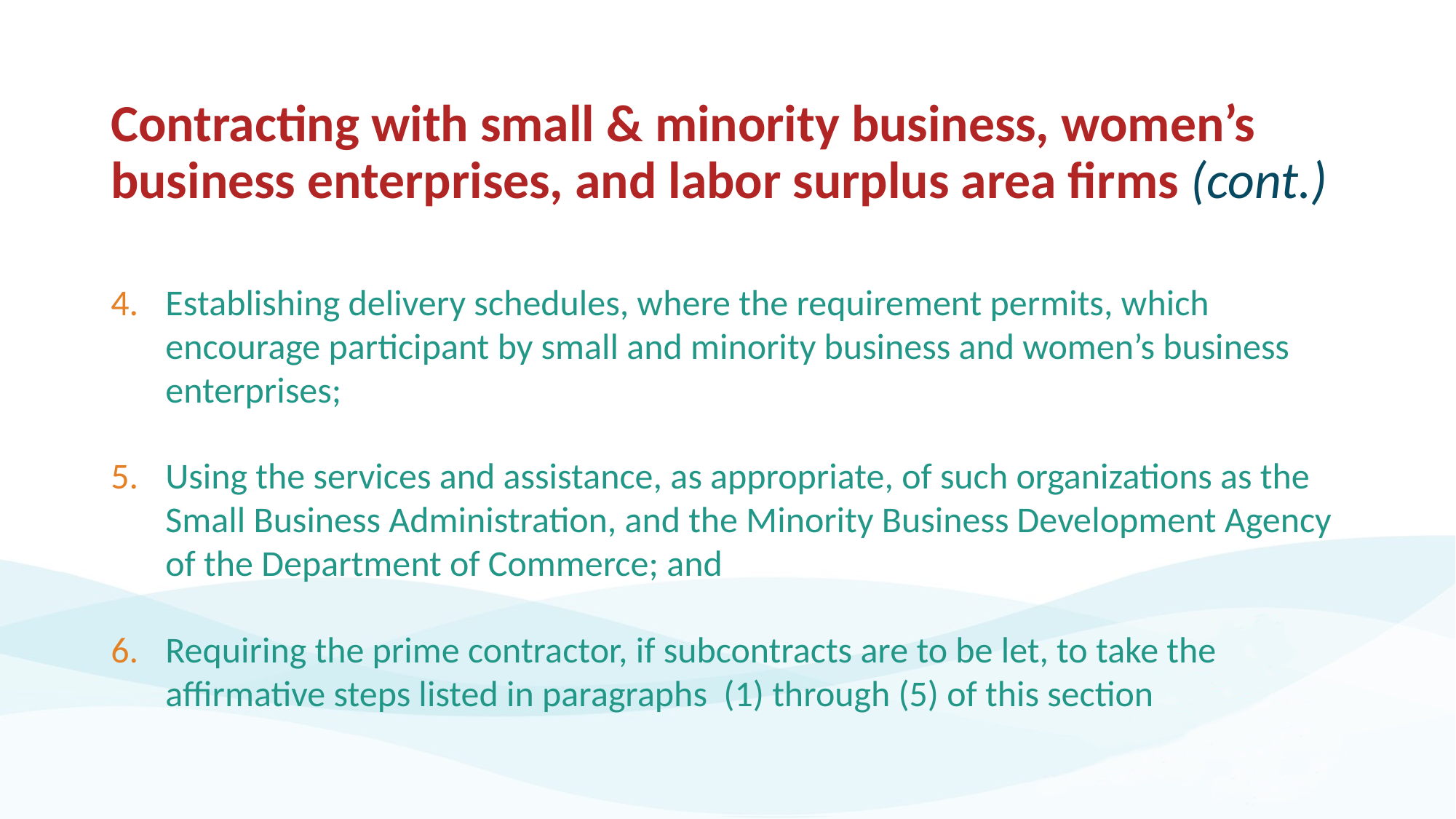

# Contracting with small & minority business, women’s business enterprises, and labor surplus area firms (cont.)
Establishing delivery schedules, where the requirement permits, which encourage participant by small and minority business and women’s business enterprises;
Using the services and assistance, as appropriate, of such organizations as the Small Business Administration, and the Minority Business Development Agency of the Department of Commerce; and
Requiring the prime contractor, if subcontracts are to be let, to take the affirmative steps listed in paragraphs  (1) through (5) of this section